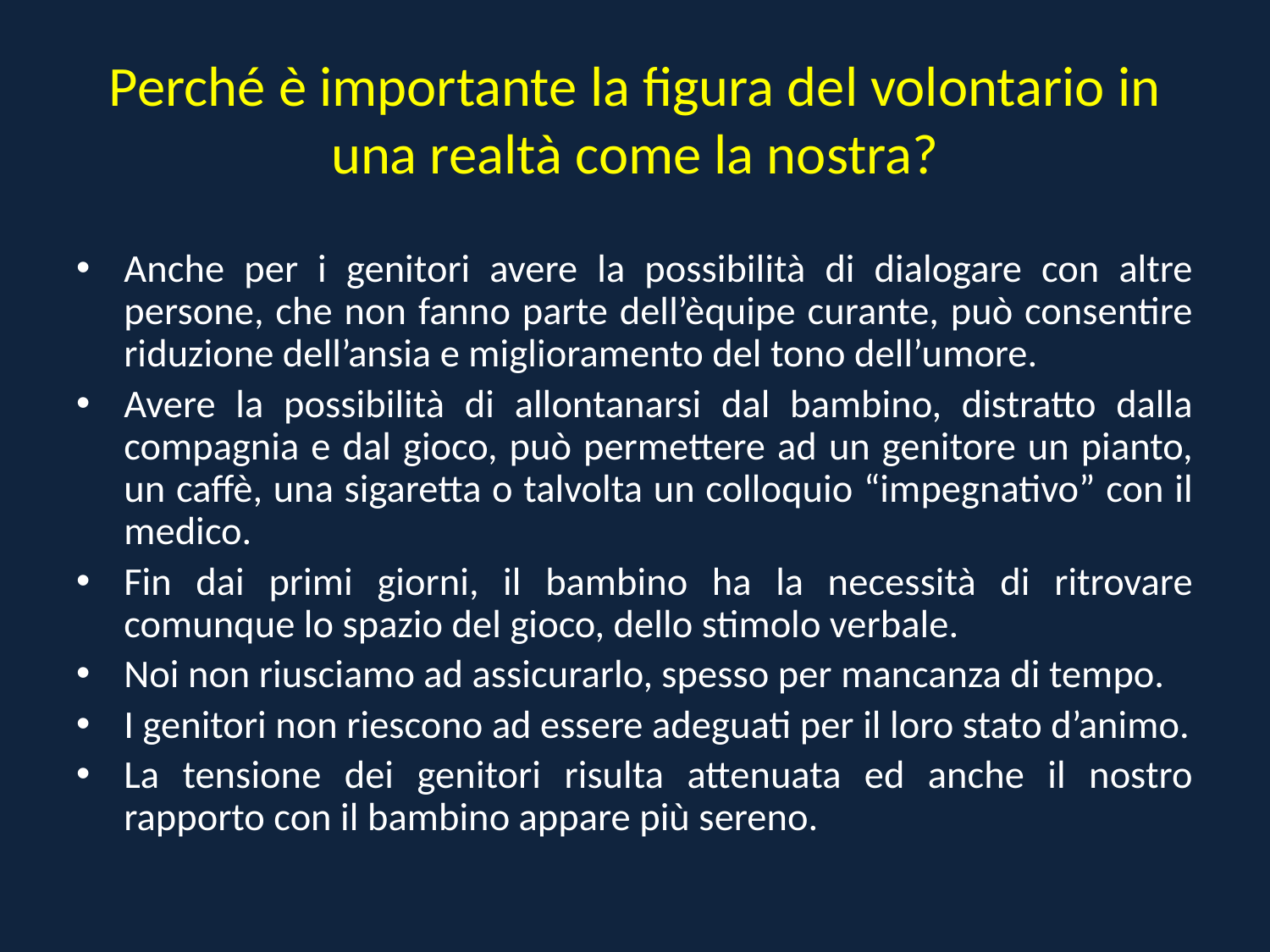

# Perché è importante la figura del volontario in una realtà come la nostra?
Anche per i genitori avere la possibilità di dialogare con altre persone, che non fanno parte dell’èquipe curante, può consentire riduzione dell’ansia e miglioramento del tono dell’umore.
Avere la possibilità di allontanarsi dal bambino, distratto dalla compagnia e dal gioco, può permettere ad un genitore un pianto, un caffè, una sigaretta o talvolta un colloquio “impegnativo” con il medico.
Fin dai primi giorni, il bambino ha la necessità di ritrovare comunque lo spazio del gioco, dello stimolo verbale.
Noi non riusciamo ad assicurarlo, spesso per mancanza di tempo.
I genitori non riescono ad essere adeguati per il loro stato d’animo.
La tensione dei genitori risulta attenuata ed anche il nostro rapporto con il bambino appare più sereno.